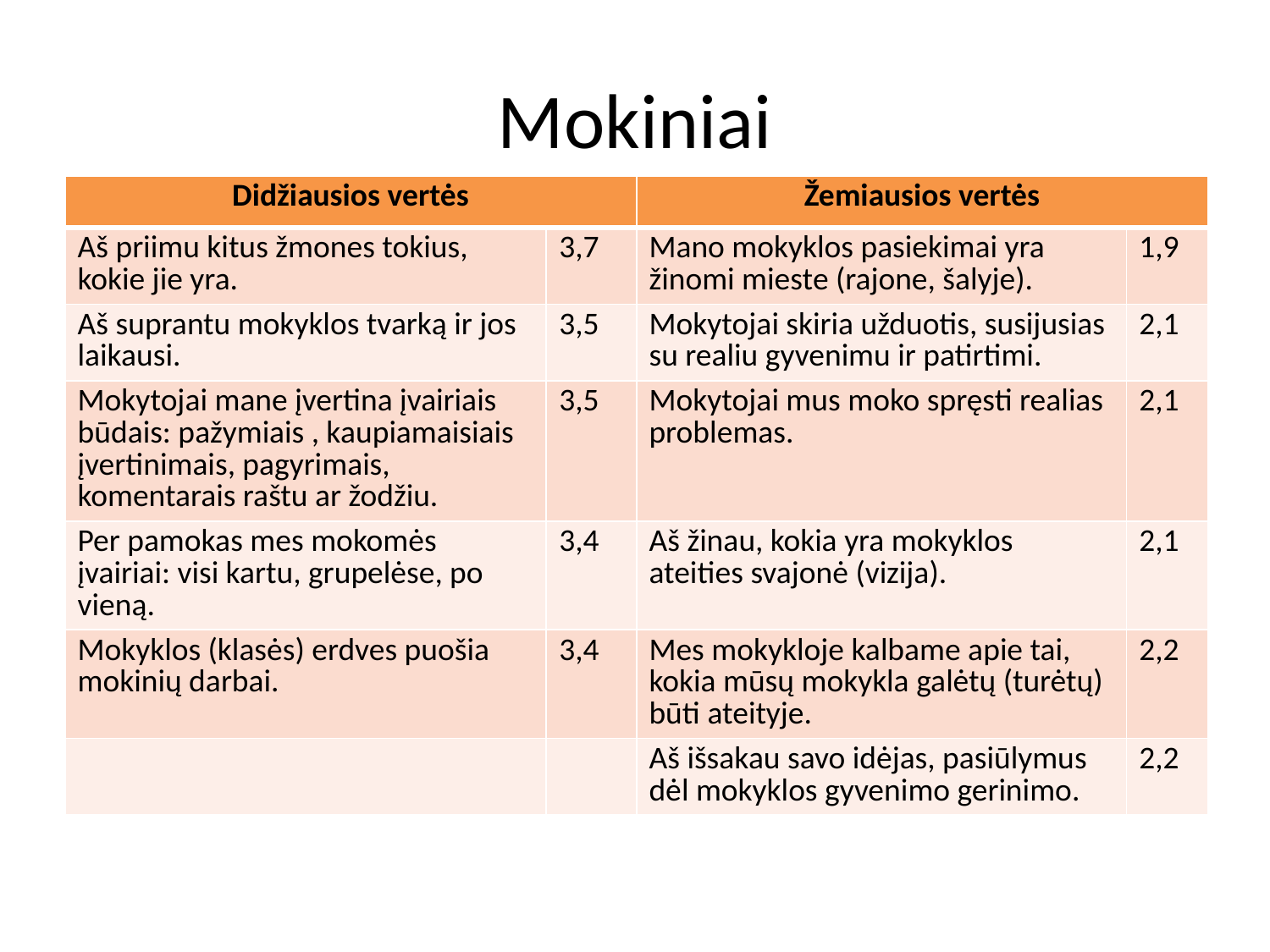

# Mokiniai
| Didžiausios vertės |  | Žemiausios vertės |  |
| --- | --- | --- | --- |
| Aš priimu kitus žmones tokius, kokie jie yra. | 3,7 | Mano mokyklos pasiekimai yra žinomi mieste (rajone, šalyje). | 1,9 |
| Aš suprantu mokyklos tvarką ir jos laikausi. | 3,5 | Mokytojai skiria užduotis, susijusias su realiu gyvenimu ir patirtimi. | 2,1 |
| Mokytojai mane įvertina įvairiais būdais: pažymiais , kaupiamaisiais įvertinimais, pagyrimais, komentarais raštu ar žodžiu. | 3,5 | Mokytojai mus moko spręsti realias problemas. | 2,1 |
| Per pamokas mes mokomės įvairiai: visi kartu, grupelėse, po vieną. | 3,4 | Aš žinau, kokia yra mokyklos ateities svajonė (vizija). | 2,1 |
| Mokyklos (klasės) erdves puošia mokinių darbai. | 3,4 | Mes mokykloje kalbame apie tai, kokia mūsų mokykla galėtų (turėtų) būti ateityje. | 2,2 |
|  |  | Aš išsakau savo idėjas, pasiūlymus dėl mokyklos gyvenimo gerinimo. | 2,2 |